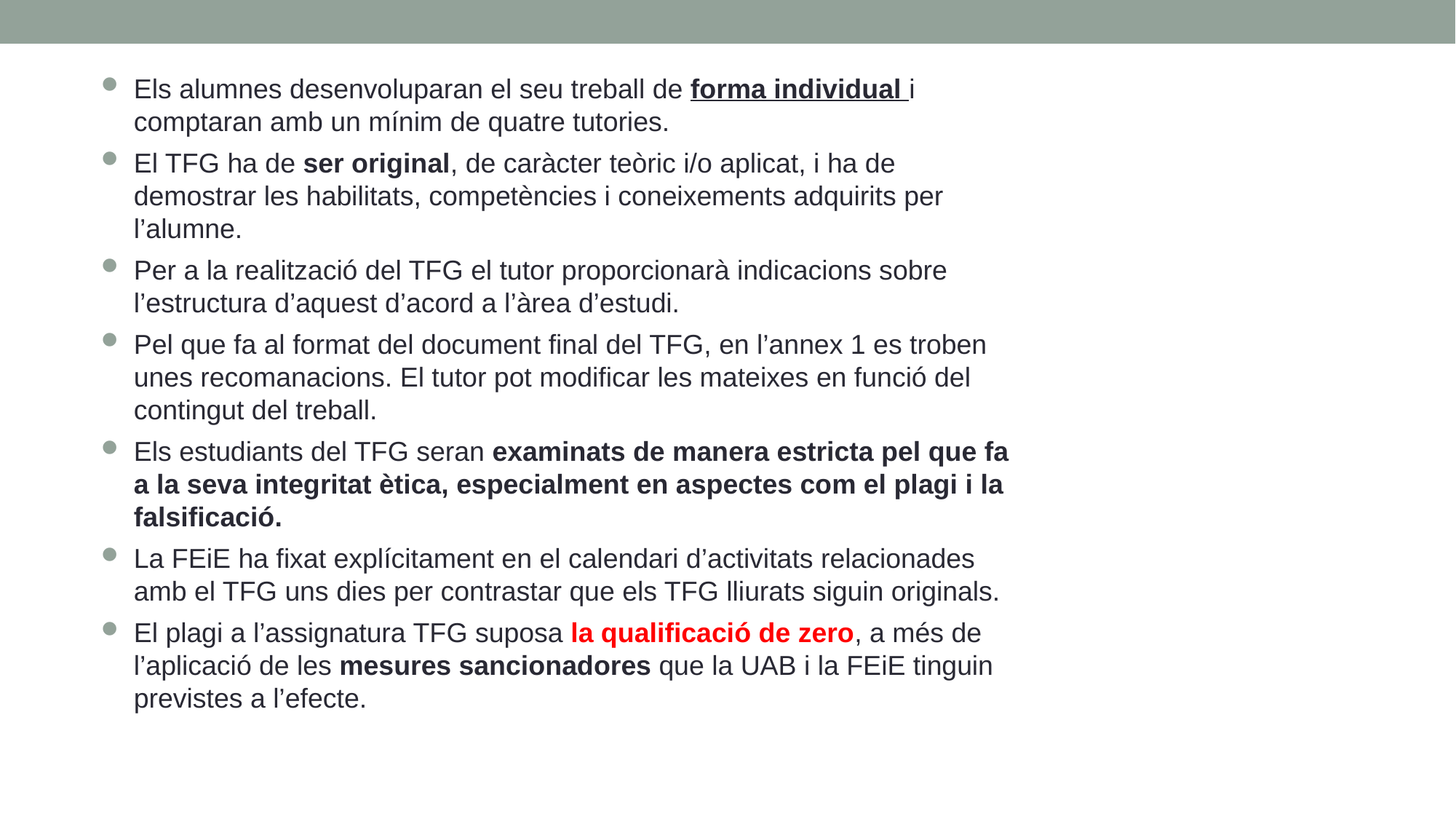

Els alumnes desenvoluparan el seu treball de forma individual i comptaran amb un mínim de quatre tutories.
El TFG ha de ser original, de caràcter teòric i/o aplicat, i ha de demostrar les habilitats, competències i coneixements adquirits per l’alumne.
Per a la realització del TFG el tutor proporcionarà indicacions sobre l’estructura d’aquest d’acord a l’àrea d’estudi.
Pel que fa al format del document final del TFG, en l’annex 1 es troben unes recomanacions. El tutor pot modificar les mateixes en funció del contingut del treball.
Els estudiants del TFG seran examinats de manera estricta pel que fa a la seva integritat ètica, especialment en aspectes com el plagi i la falsificació.
La FEiE ha fixat explícitament en el calendari d’activitats relacionades amb el TFG uns dies per contrastar que els TFG lliurats siguin originals.
El plagi a l’assignatura TFG suposa la qualificació de zero, a més de l’aplicació de les mesures sancionadores que la UAB i la FEiE tinguin previstes a l’efecte.